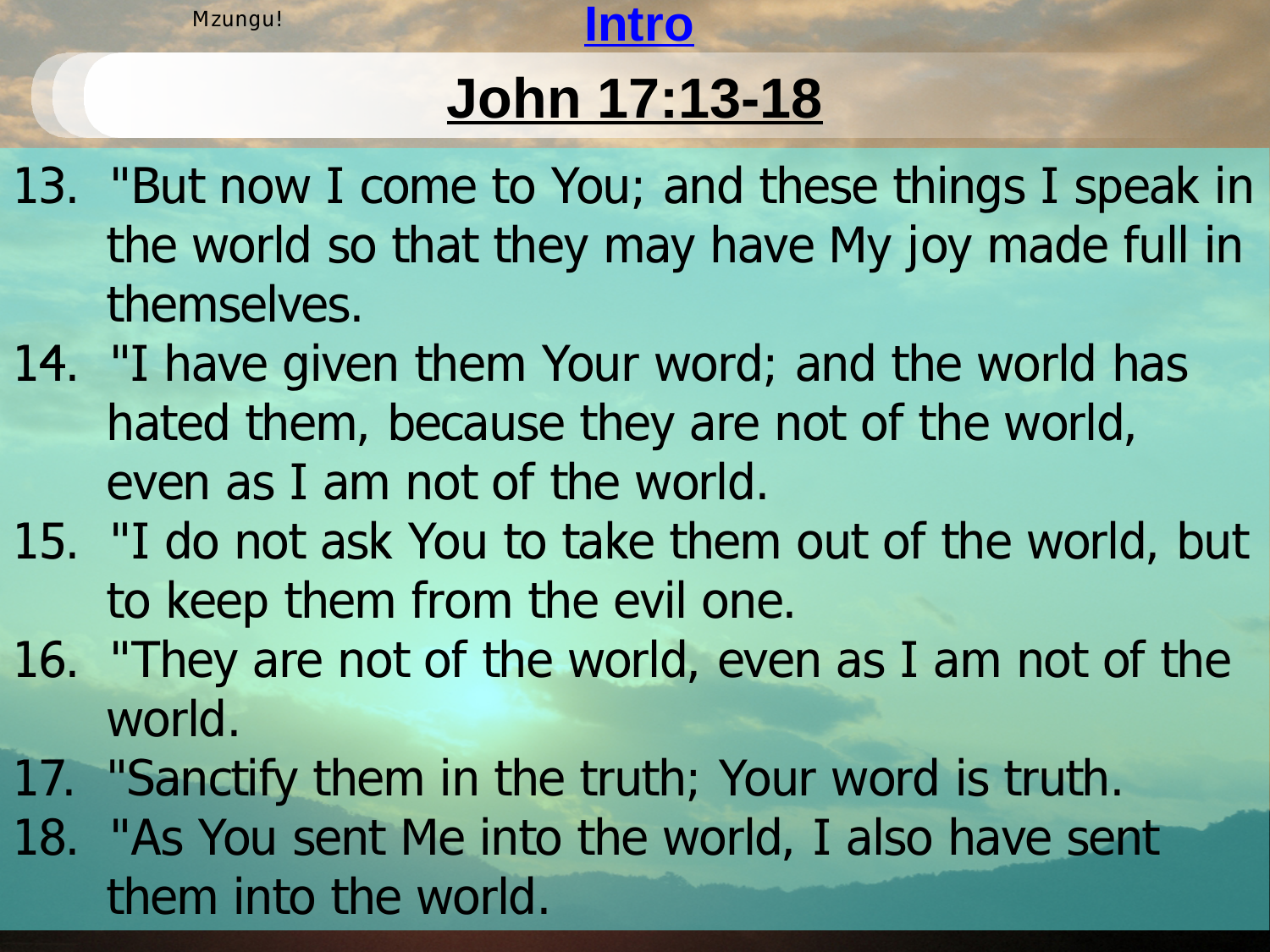

# Intro
Mzungu!
John 17:13-18
13.  "But now I come to You; and these things I speak in the world so that they may have My joy made full in themselves.
14.  "I have given them Your word; and the world has hated them, because they are not of the world, even as I am not of the world.
15.  "I do not ask You to take them out of the world, but to keep them from the evil one.
16.  "They are not of the world, even as I am not of the world.
17.  "Sanctify them in the truth; Your word is truth.
18.  "As You sent Me into the world, I also have sent them into the world.